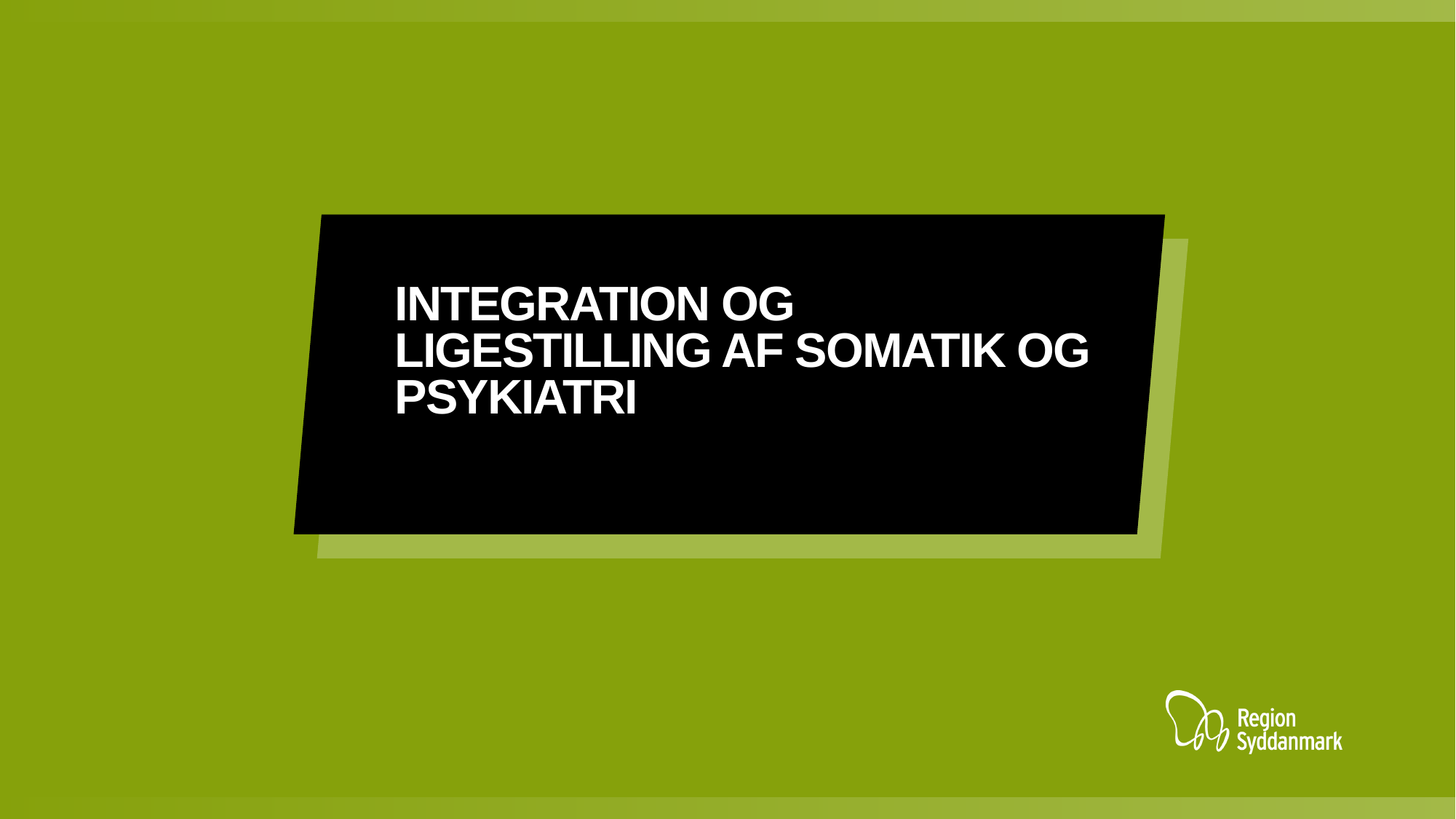

# Integration og Ligestilling af somatik og psykiatri